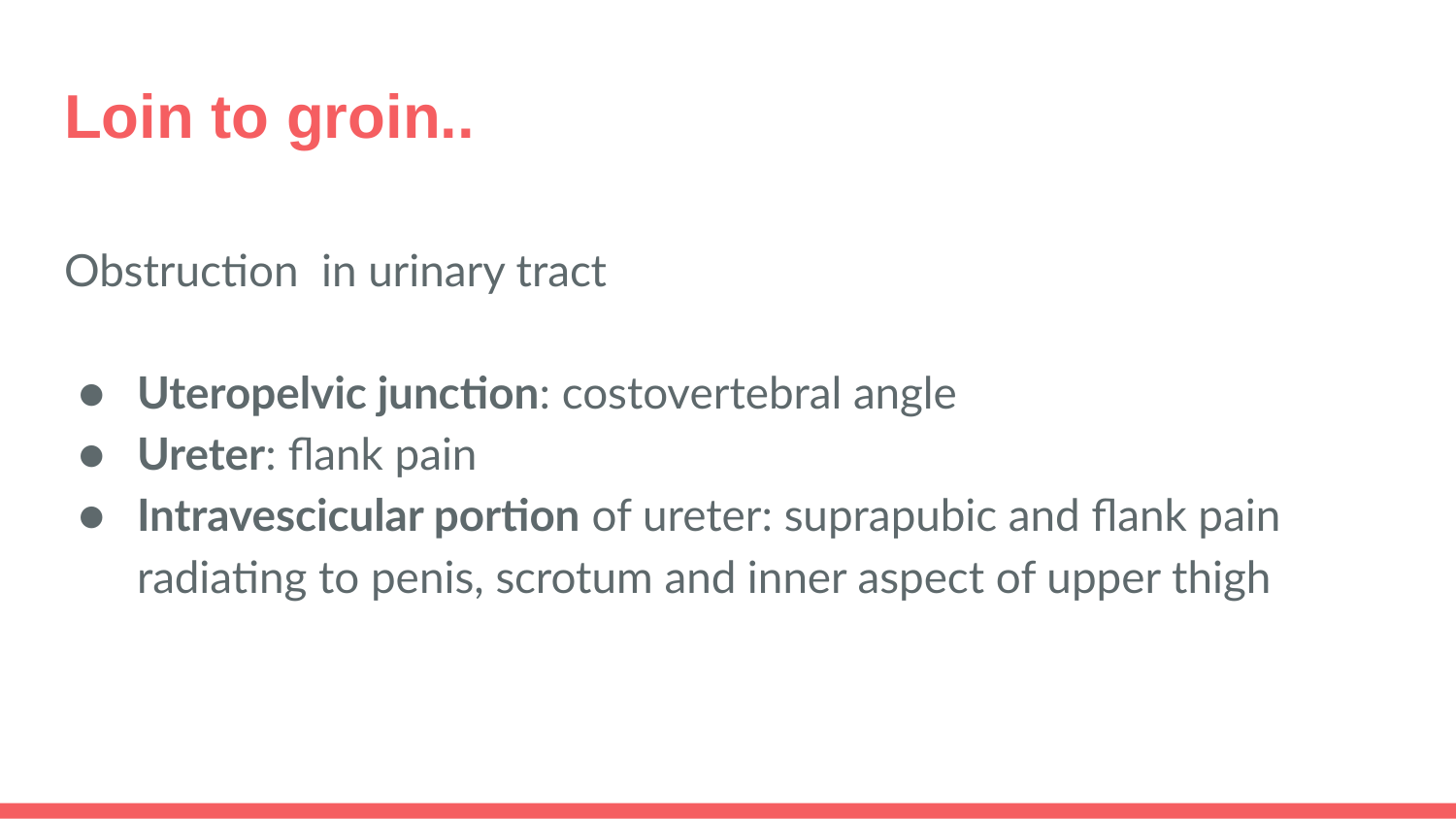

# Loin to groin..
Obstruction  in urinary tract

Uteropelvic junction: costovertebral angle
Ureter: flank pain
Intravescicular portion of ureter: suprapubic and flank pain radiating to penis, scrotum and inner aspect of upper thigh